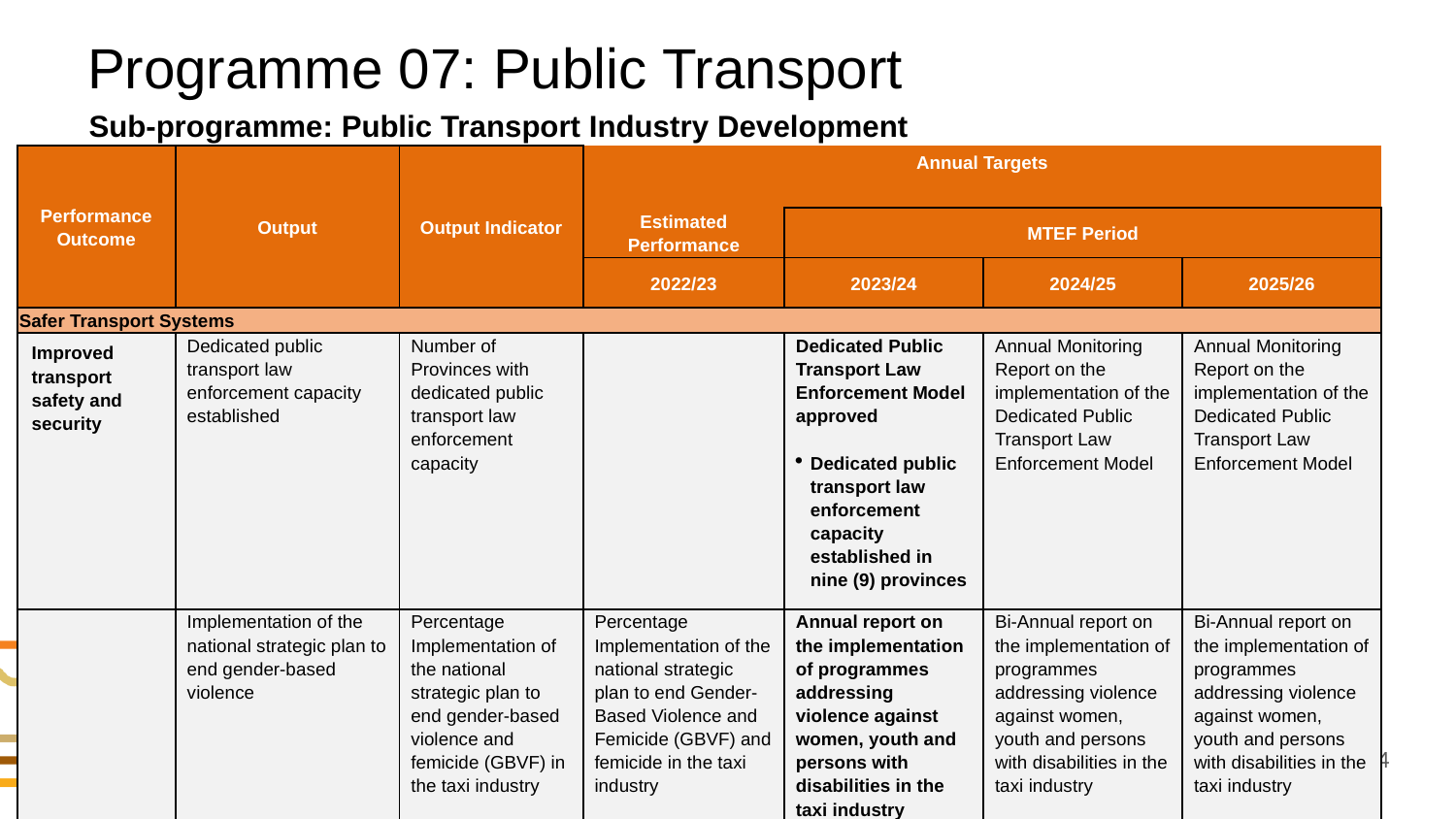

# Programme 07: Public Transport

Sub-programme: Public Transport Industry Development

| Performance Outcome | Output | Output Indicator | Annual Targets |  |  |  |
| --- | --- | --- | --- | --- | --- | --- |
|  |  |  | Estimated Performance | MTEF Period |  |  |
|  |  |  | 2022/23 | 2023/24 | 2024/25 | 2025/26 |
| Safer Transport Systems |  |  |  |  |  |  |
| Improved transport safety and security | Dedicated public transport law enforcement capacity established | Number of Provinces with dedicated public transport law enforcement capacity |  | Dedicated Public Transport Law Enforcement Model approved   Dedicated public transport law enforcement capacity established in nine (9) provinces | Annual Monitoring Report on the implementation of the Dedicated Public Transport Law Enforcement Model | Annual Monitoring Report on the implementation of the Dedicated Public Transport Law Enforcement Model |
|  | Implementation of the national strategic plan to end gender-based violence | Percentage Implementation of the national strategic plan to end gender-based violence and femicide (GBVF) in the taxi industry | Percentage Implementation of the national strategic plan to end Gender-Based Violence and Femicide (GBVF) and femicide in the taxi industry | Annual report on the implementation of programmes addressing violence against women, youth and persons with disabilities in the taxi industry | Bi-Annual report on the implementation of programmes addressing violence against women, youth and persons with disabilities in the taxi industry | Bi-Annual report on the implementation of programmes addressing violence against women, youth and persons with disabilities in the taxi industry |
144